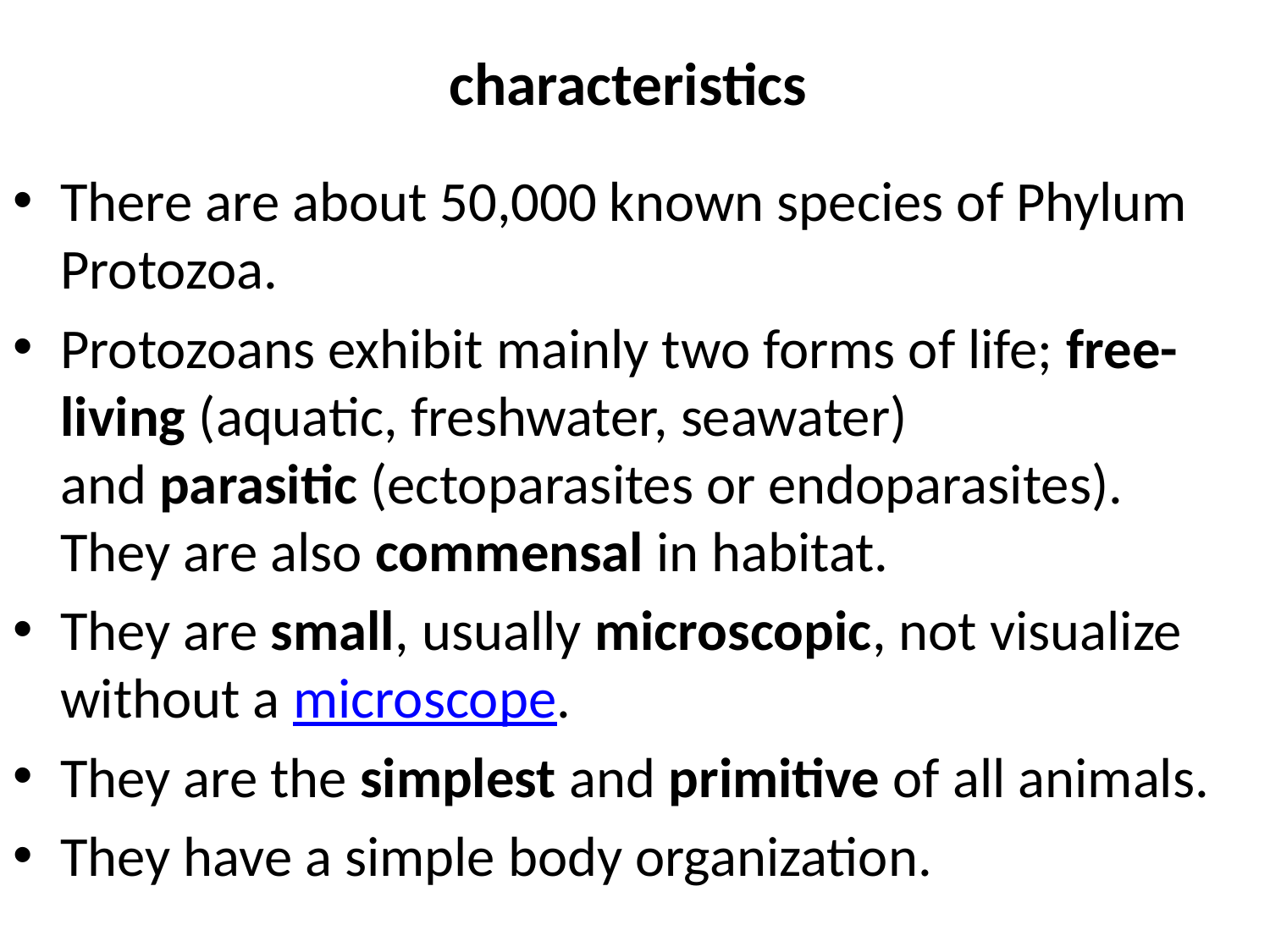

# characteristics
There are about 50,000 known species of Phylum Protozoa.
Protozoans exhibit mainly two forms of life; free-living (aquatic, freshwater, seawater) and parasitic (ectoparasites or endoparasites). They are also commensal in habitat.
They are small, usually microscopic, not visualize without a microscope.
They are the simplest and primitive of all animals.
They have a simple body organization.